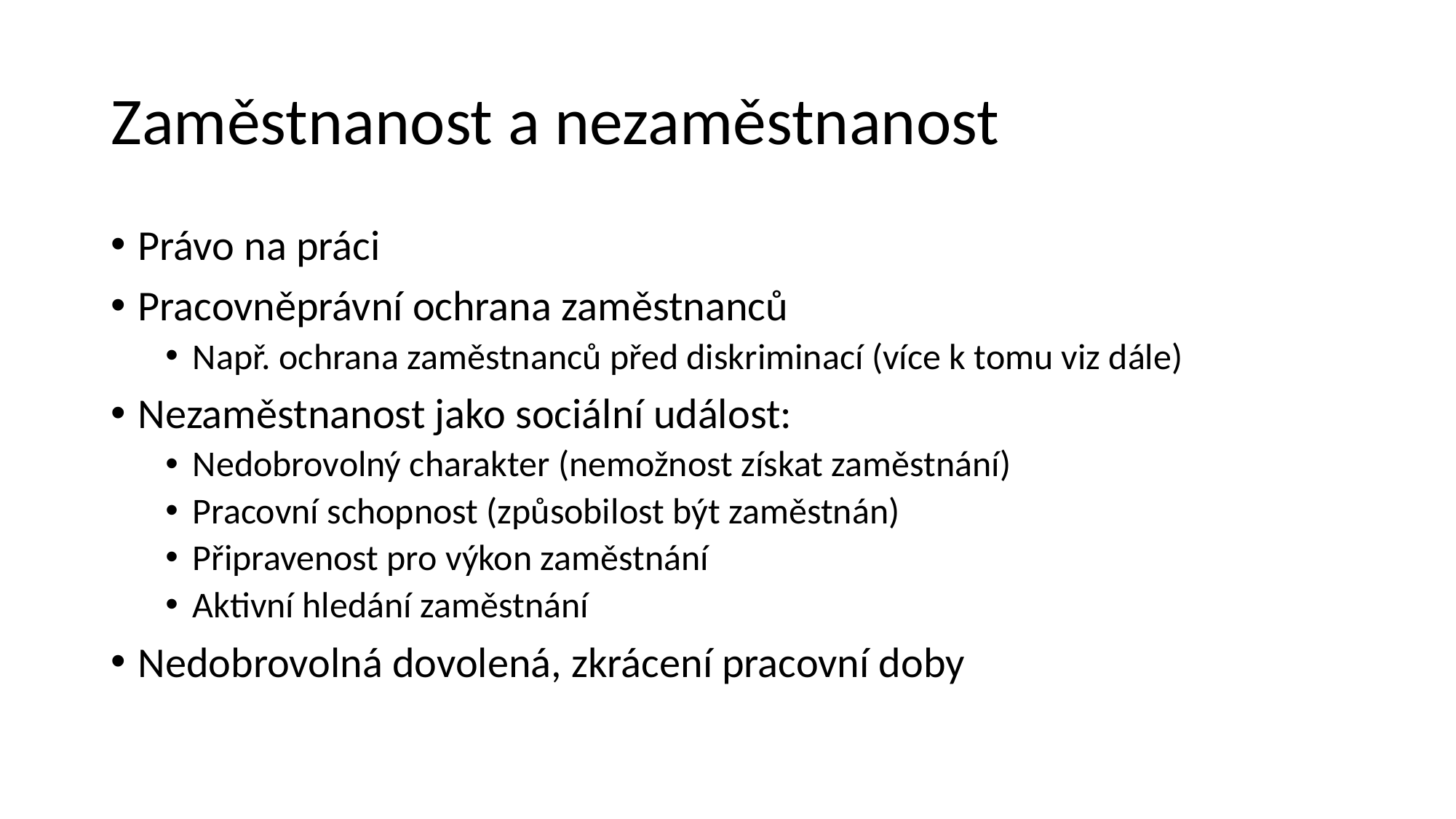

# Zaměstnanost a nezaměstnanost
Právo na práci
Pracovněprávní ochrana zaměstnanců
Např. ochrana zaměstnanců před diskriminací (více k tomu viz dále)
Nezaměstnanost jako sociální událost:
Nedobrovolný charakter (nemožnost získat zaměstnání)
Pracovní schopnost (způsobilost být zaměstnán)
Připravenost pro výkon zaměstnání
Aktivní hledání zaměstnání
Nedobrovolná dovolená, zkrácení pracovní doby